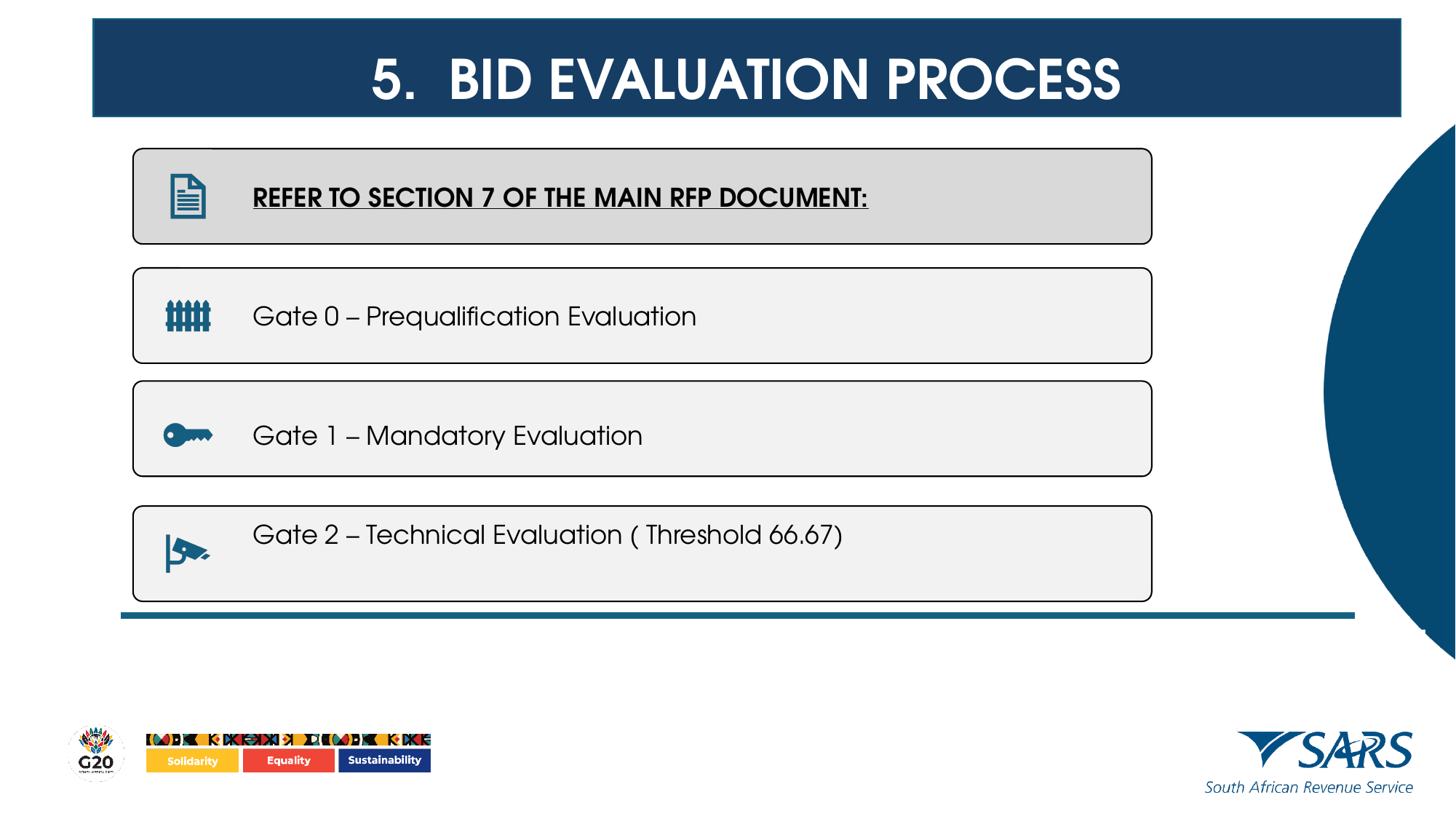

5.  BID EVALUATION PROCESS
REFER TO SECTION 7 OF THE MAIN RFP DOCUMENT:
Gate 0 – Prequalification Evaluation
Gate 1 – Mandatory Evaluation
Gate 2 – Technical Evaluation ( Threshold 66.67)